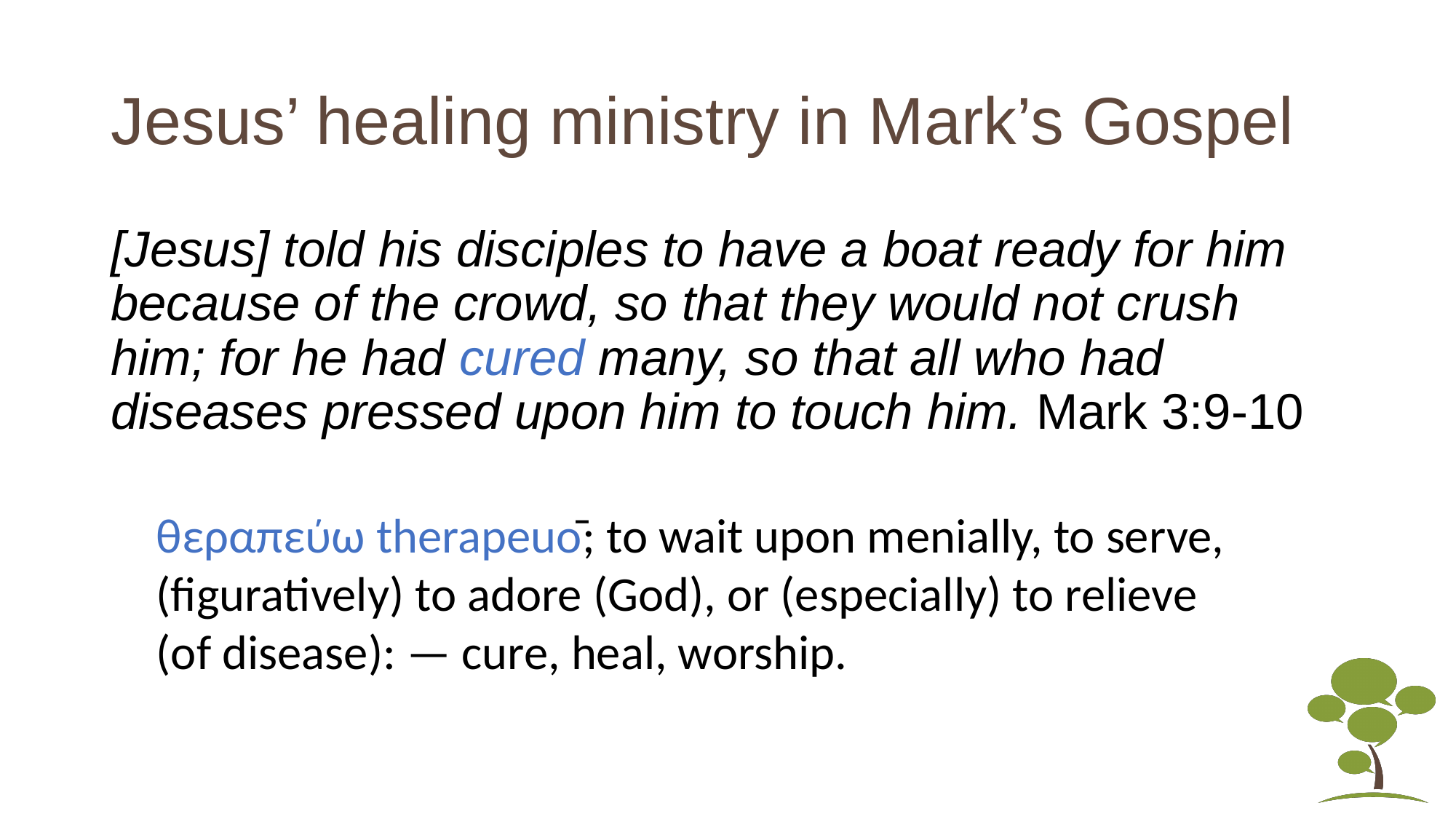

# Jesus’ healing ministry in Mark’s Gospel
[Jesus] told his disciples to have a boat ready for him because of the crowd, so that they would not crush him; for he had cured many, so that all who had diseases pressed upon him to touch him. Mark 3:9-10

θεραπεύω therapeuō; to wait upon menially, to serve,  (figuratively) to adore (God), or (especially) to relieve (of disease): — cure, heal, worship.